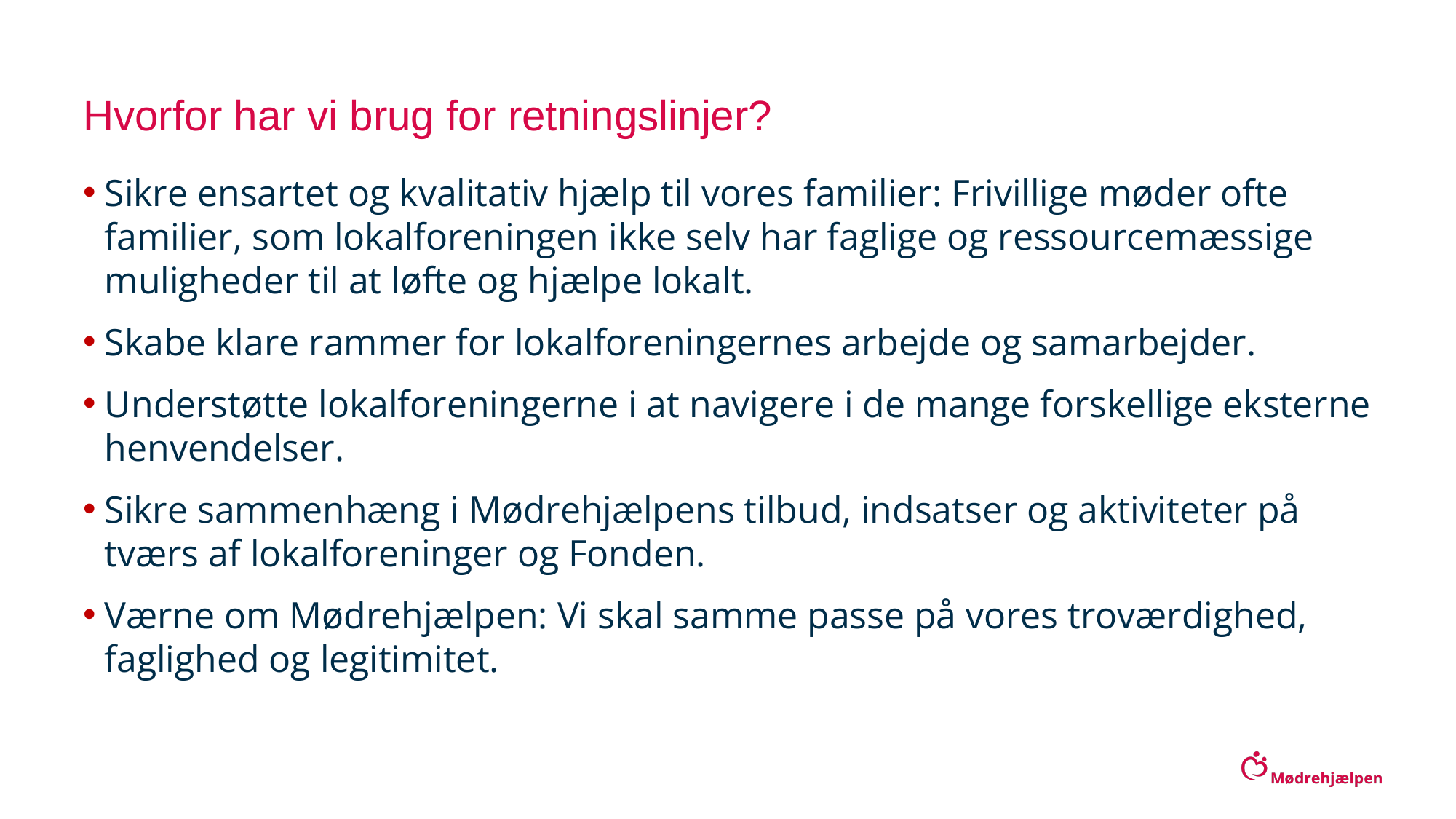

# Hvorfor har vi brug for retningslinjer?
Sikre ensartet og kvalitativ hjælp til vores familier: Frivillige møder ofte familier, som lokalforeningen ikke selv har faglige og ressourcemæssige muligheder til at løfte og hjælpe lokalt.
Skabe klare rammer for lokalforeningernes arbejde og samarbejder.
Understøtte lokalforeningerne i at navigere i de mange forskellige eksterne henvendelser.
Sikre sammenhæng i Mødrehjælpens tilbud, indsatser og aktiviteter på tværs af lokalforeninger og Fonden.
Værne om Mødrehjælpen: Vi skal samme passe på vores troværdighed, faglighed og legitimitet.